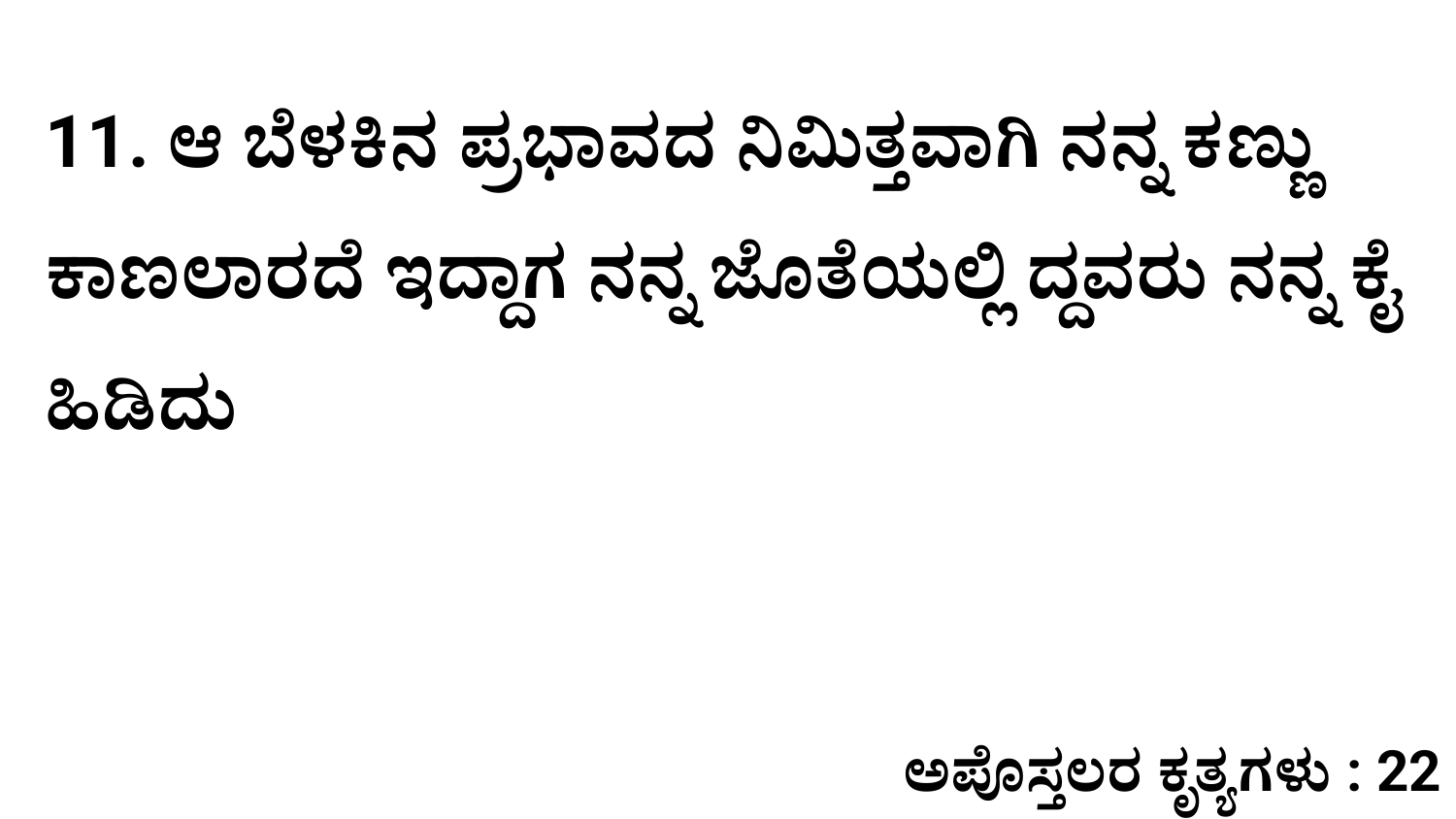

11. ಆ ಬೆಳಕಿನ ಪ್ರಭಾವದ ನಿಮಿತ್ತವಾಗಿ ನನ್ನ ಕಣ್ಣು ಕಾಣಲಾರದೆ ಇದ್ದಾಗ ನನ್ನ ಜೊತೆಯಲ್ಲಿ ದ್ದವರು ನನ್ನ ಕೈ ಹಿಡಿದು
ಅಪೊಸ್ತಲರ ಕೃತ್ಯಗಳು : 22